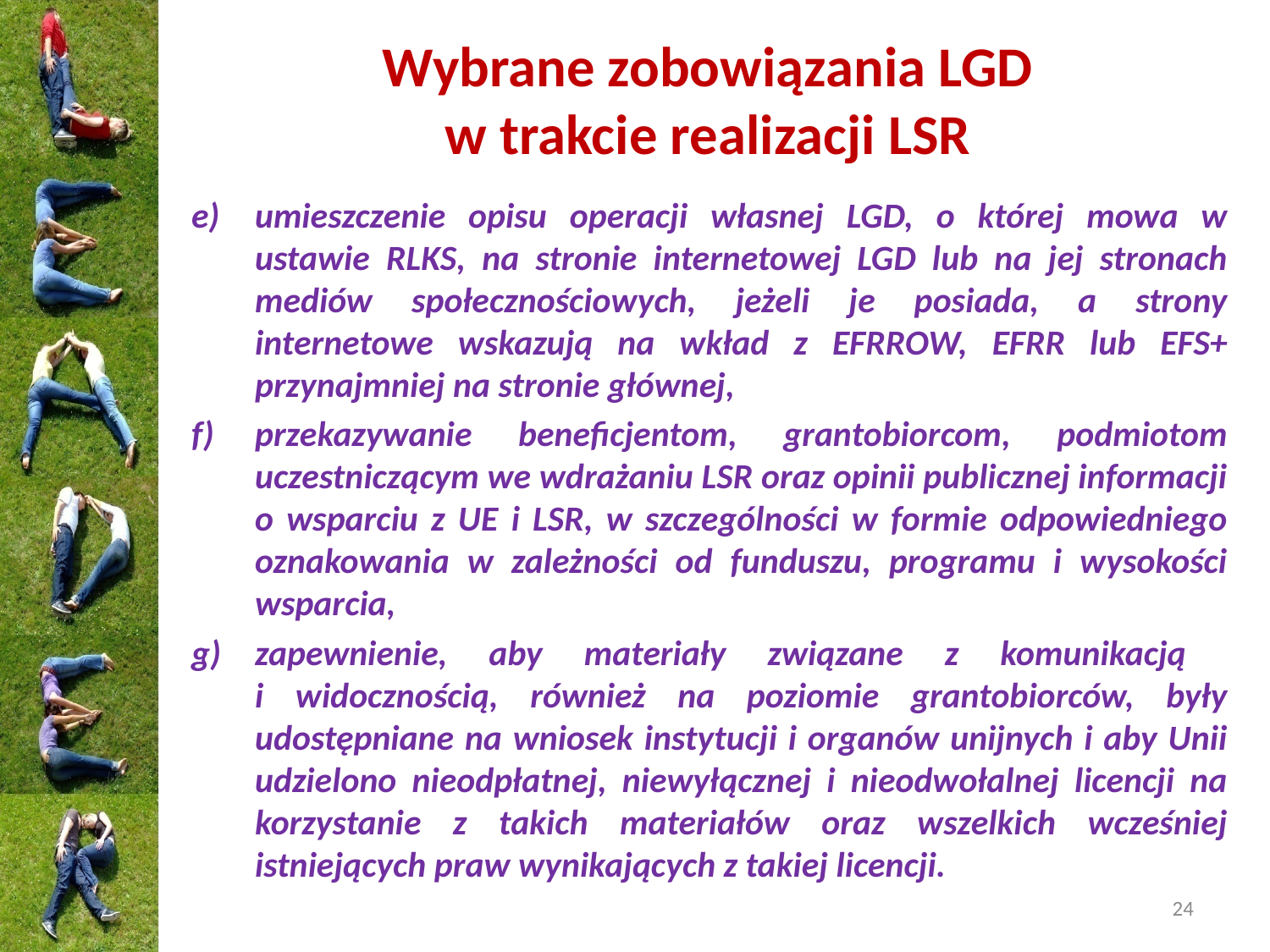

# Wybrane zobowiązania LGD w trakcie realizacji LSR
umieszczenie opisu operacji własnej LGD, o której mowa w ustawie RLKS, na stronie internetowej LGD lub na jej stronach mediów społecznościowych, jeżeli je posiada, a strony internetowe wskazują na wkład z EFRROW, EFRR lub EFS+ przynajmniej na stronie głównej,
przekazywanie beneficjentom, grantobiorcom, podmiotom uczestniczącym we wdrażaniu LSR oraz opinii publicznej informacji o wsparciu z UE i LSR, w szczególności w formie odpowiedniego oznakowania w zależności od funduszu, programu i wysokości wsparcia,
zapewnienie, aby materiały związane z komunikacją
i widocznością, również na poziomie grantobiorców, były udostępniane na wniosek instytucji i organów unijnych i aby Unii udzielono nieodpłatnej, niewyłącznej i nieodwołalnej licencji na korzystanie z takich materiałów oraz wszelkich wcześniej istniejących praw wynikających z takiej licencji.
24